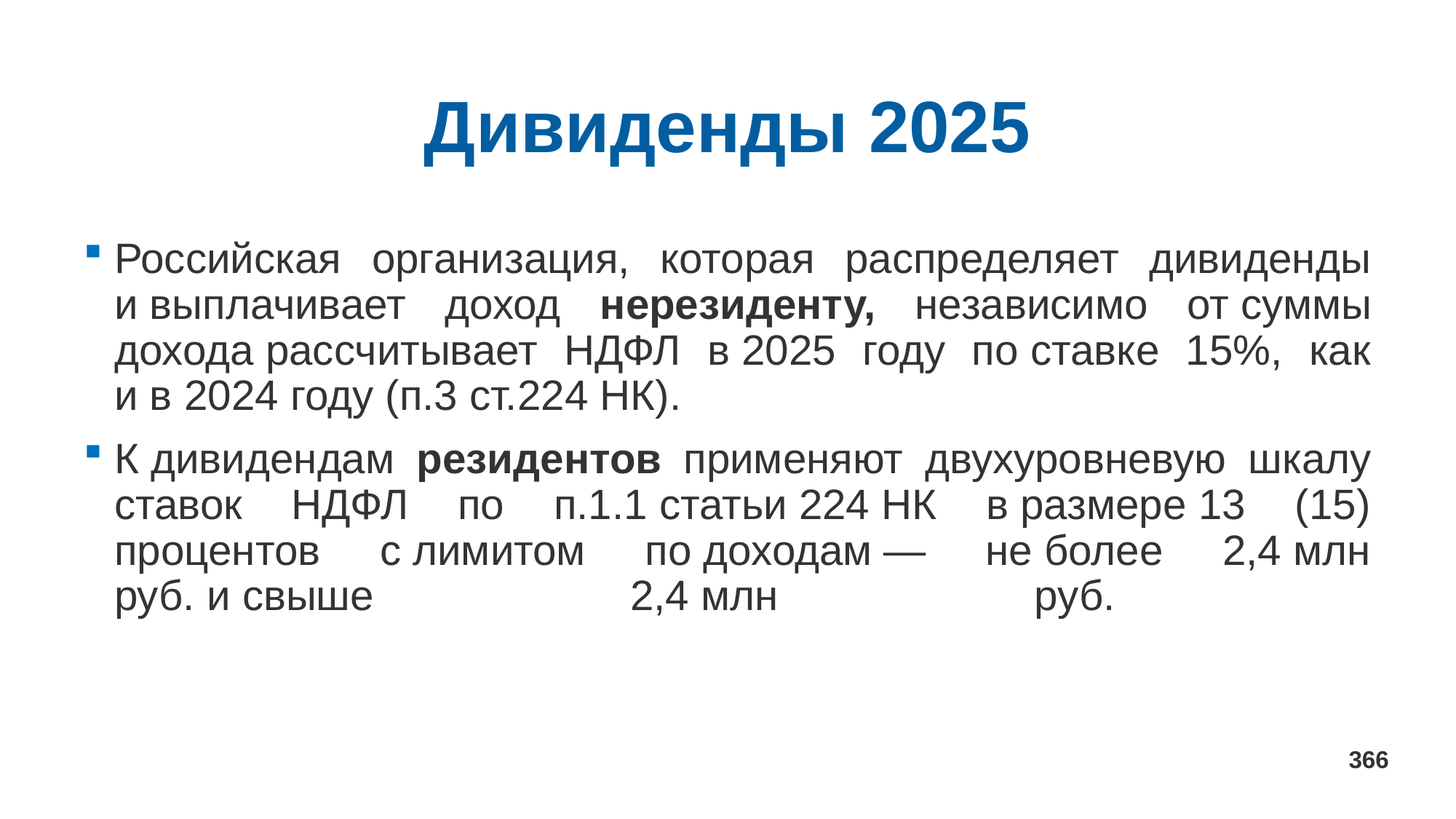

# Дивиденды 2025
Российская организация, которая распределяет дивиденды и выплачивает доход нерезиденту, независимо от суммы дохода рассчитывает НДФЛ в 2025 году по ставке 15%, как и в 2024 году (п.3 ст.224 НК).
К дивидендам резидентов применяют двухуровневую шкалу ставок НДФЛ по п.1.1 статьи 224 НК в размере 13 (15) процентов с лимитом по доходам — не более 2,4 млн руб. и свыше 2,4 млн руб.